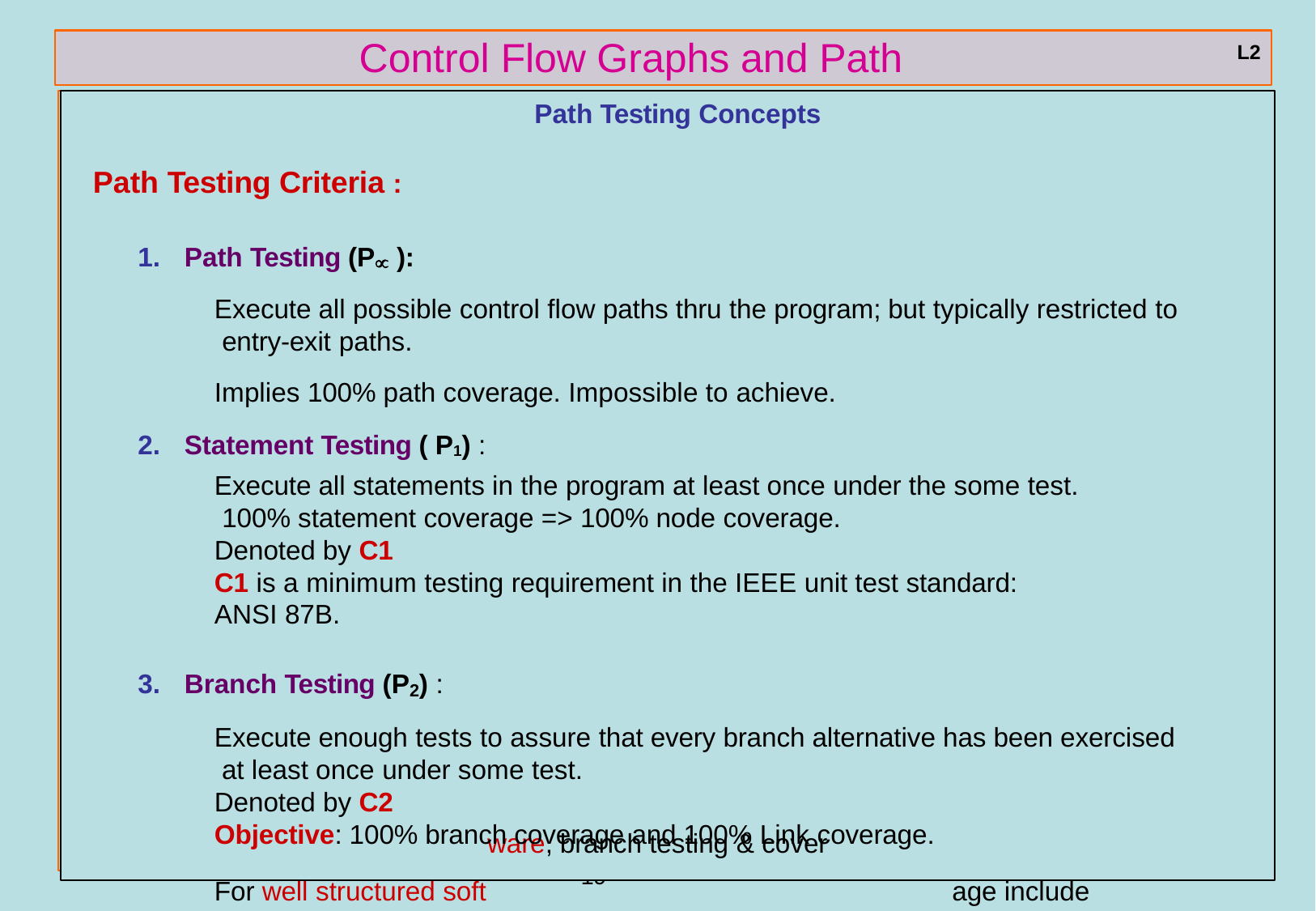

# Control Flow Graphs and Path Testing
L2

Path Testing Concepts

Path Testing Criteria :

Path Testing (P∝ ):
Execute all possible control flow paths thru the program; but typically restricted to  entry-exit paths.
Implies 100% path coverage. Impossible to achieve.
Statement Testing ( P1) :
Execute all statements in the program at least once under the some test.  100% statement coverage => 100% node coverage.
Denoted by C1
C1 is a minimum testing requirement in the IEEE unit test standard: ANSI 87B.

Branch Testing (P2) :
Execute enough tests to assure that every branch alternative has been exercised  at least once under some test.
Denoted by C2
Objective: 100% branch coverage and 100% Link coverage.
For well structured soft	age include statement coverage
ware, branch testing & cover
ref boris beizer	19